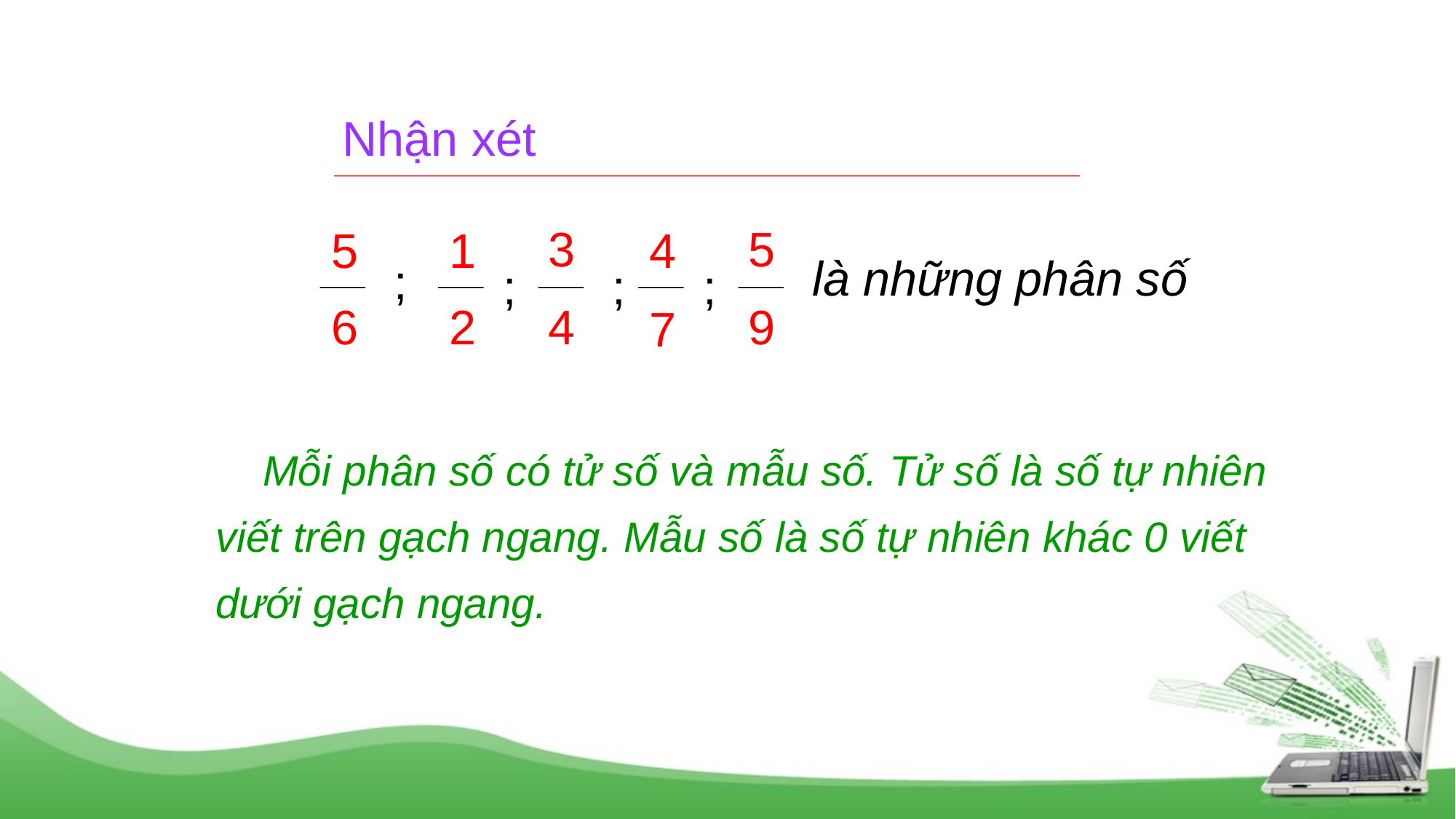

Nhận xét

3
5
5
1
4
là những phân số
;
;
;
;

6
2
4
9
7
    Mỗi phân số có tử số và mẫu số. Tử số là số tự nhiên
viết trên gạch ngang. Mẫu số là số tự nhiên khác 0 viết
dưới gạch ngang.